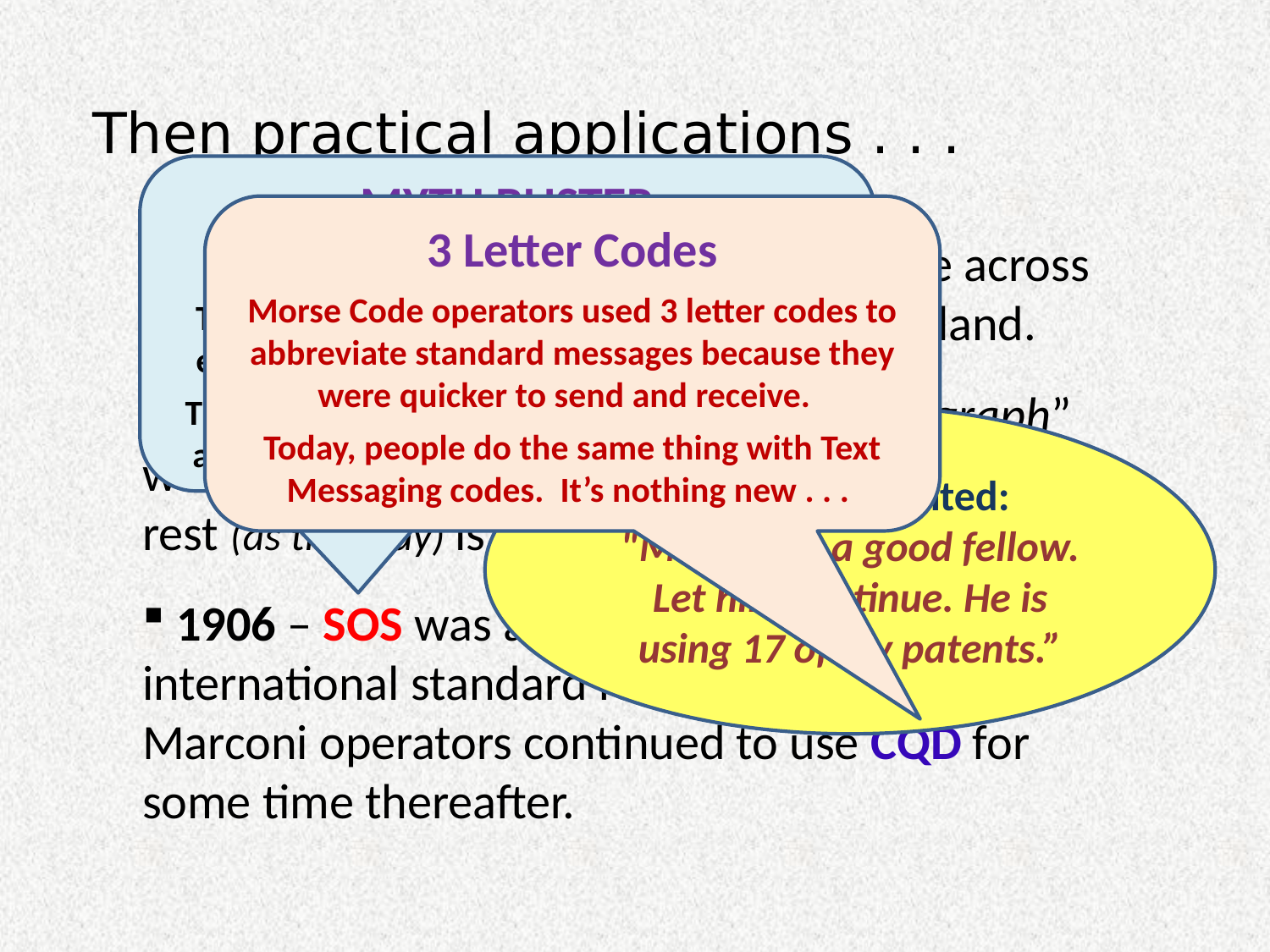

Then practical applications . . .
MYTH BUSTER
SOS does not mean “Save Our Ship.”
The three letters were adopted as they are easy to send and recognize in Morse Code.
The acronym only works in English . .  SOS is an international standard for all languages.
3 Letter Codes
Morse Code operators used 3 letter codes to abbreviate standard messages because they were quicker to send and receive.
Today, people do the same thing with Text Messaging codes.  It’s nothing new . . .
 1901 – Marconi transmitted a message across the Atlantic, from England to Newfoundland.
 Thereafter the “Marconi Wireless Telegraph” was put  into practical use on ships . . . And the rest (as they say) is history.
 1906 – SOS was adopted as the official international standard for distress calls, though Marconi operators continued to use CQD for some time thereafter.
Tesla commented: "Marconi is a good fellow. Let him continue. He is using 17 of my patents.”